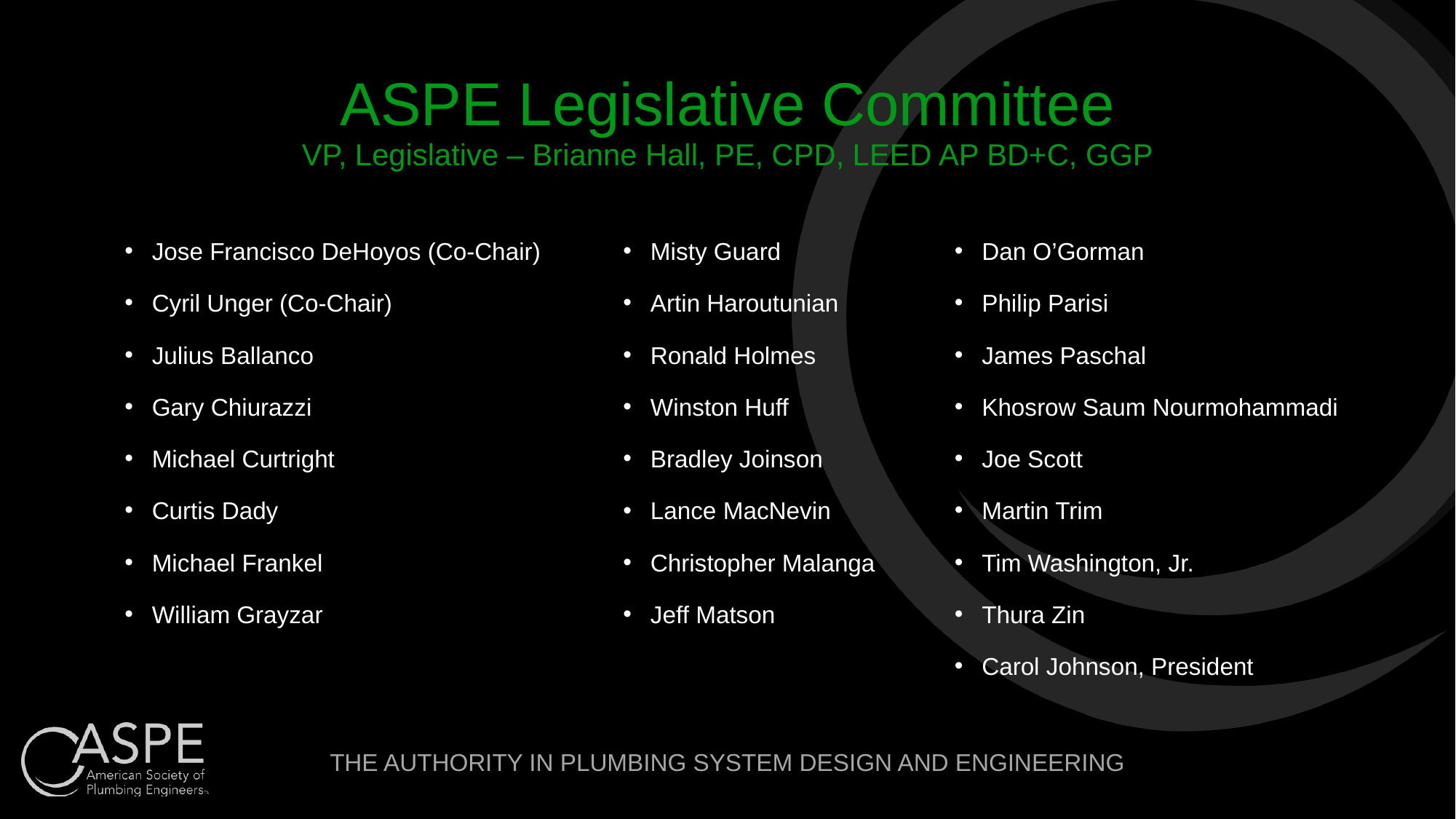

# ASPE Legislative Committee VP, Legislative – Brianne Hall, PE, CPD, LEED AP BD+C, GGP
Jose Francisco DeHoyos (Co-Chair)
Cyril Unger (Co-Chair)
Julius Ballanco
Gary Chiurazzi
Michael Curtright
Curtis Dady
Michael Frankel
William Grayzar
Misty Guard
Artin Haroutunian
Ronald Holmes
Winston Huff
Bradley Joinson
Lance MacNevin
Christopher Malanga
Jeff Matson
Dan O’Gorman
Philip Parisi
James Paschal
Khosrow Saum Nourmohammadi
Joe Scott
Martin Trim
Tim Washington, Jr.
Thura Zin
Carol Johnson, President